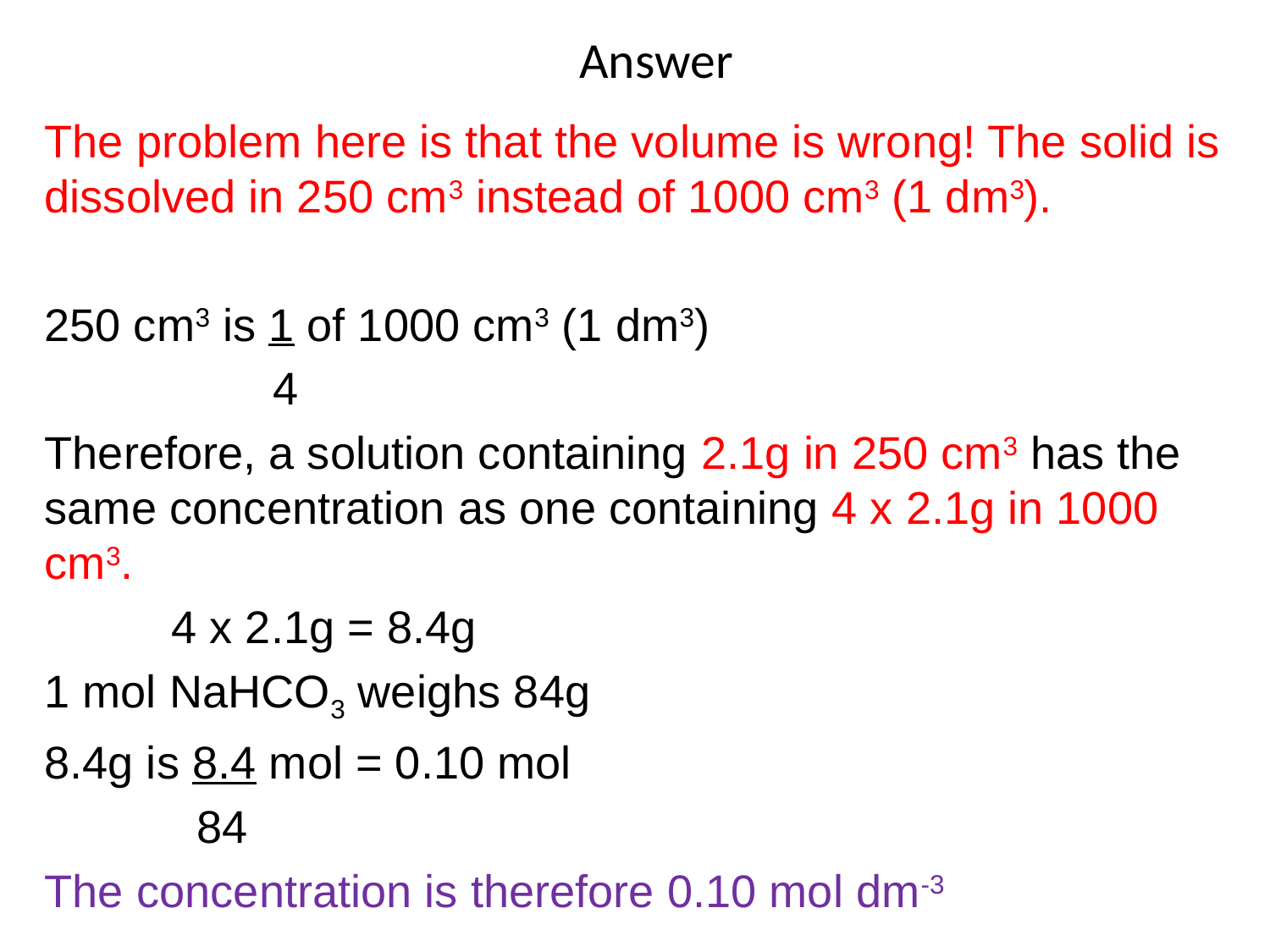

# Answer
The problem here is that the volume is wrong! The solid is dissolved in 250 cm3 instead of 1000 cm3 (1 dm3).

250 cm3 is 1 of 1000 cm3 (1 dm3)
                  4
Therefore, a solution containing 2.1g in 250 cm3 has the same concentration as one containing 4 x 2.1g in 1000 cm3.
          4 x 2.1g = 8.4g
1 mol NaHCO3 weighs 84g
8.4g is 8.4 mol = 0.10 mol
            84
The concentration is therefore 0.10 mol dm-3